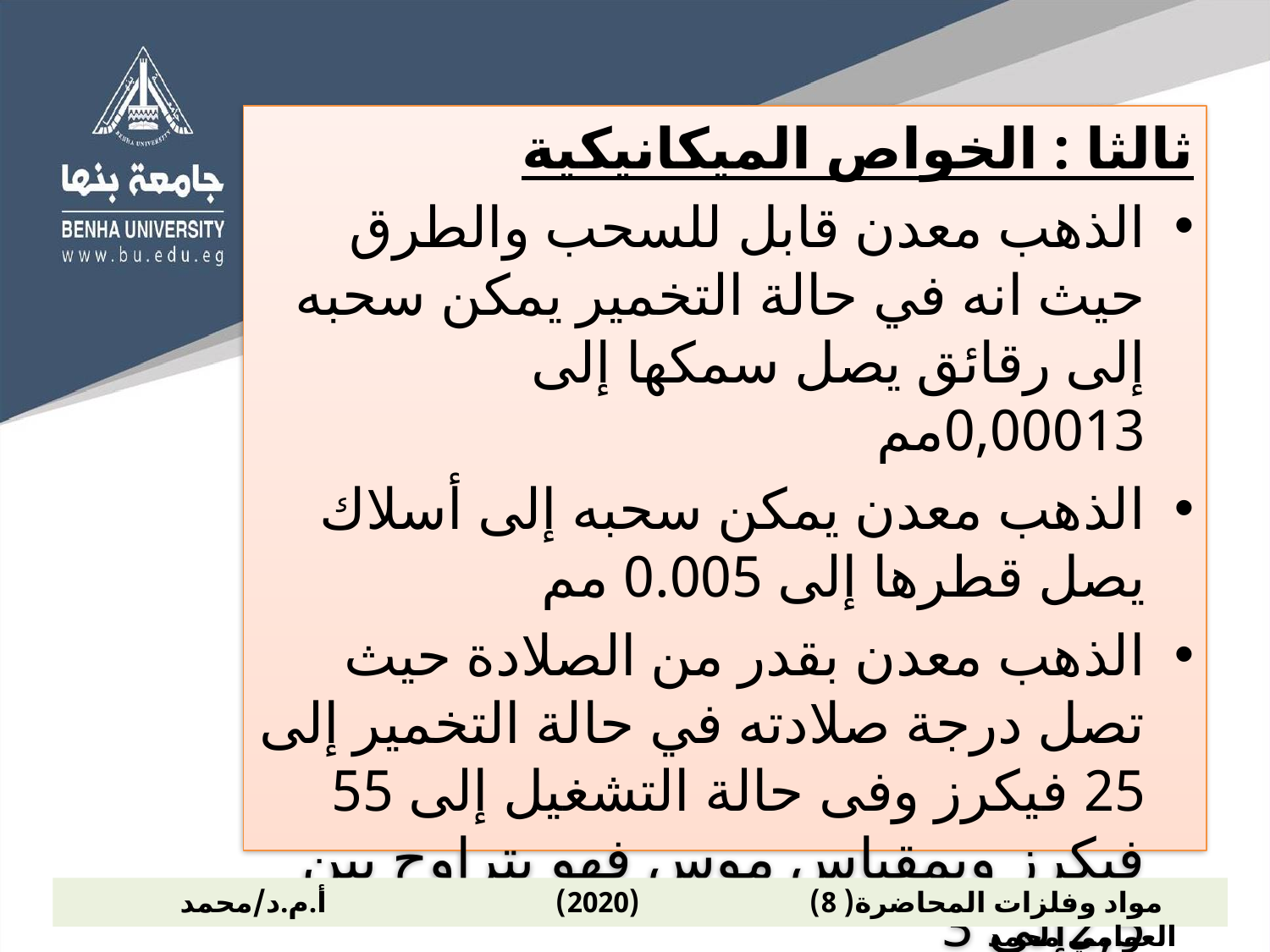

ثالثا : الخواص الميكانيكية
الذهب معدن قابل للسحب والطرق حيث انه في حالة التخمير يمكن سحبه إلى رقائق يصل سمكها إلى 0,00013مم
الذهب معدن يمكن سحبه إلى أسلاك يصل قطرها إلى 0.005 مم
الذهب معدن بقدر من الصلادة حيث تصل درجة صلادته في حالة التخمير إلى 25 فيكرز وفى حالة التشغيل إلى 55 فيكرز وبمقياس موس فهو يتراوح بين 2,5إلى 3
       مواد وفلزات المحاضرة( 8)                       (2020)                               أ.م.د/محمد العوامي محمد